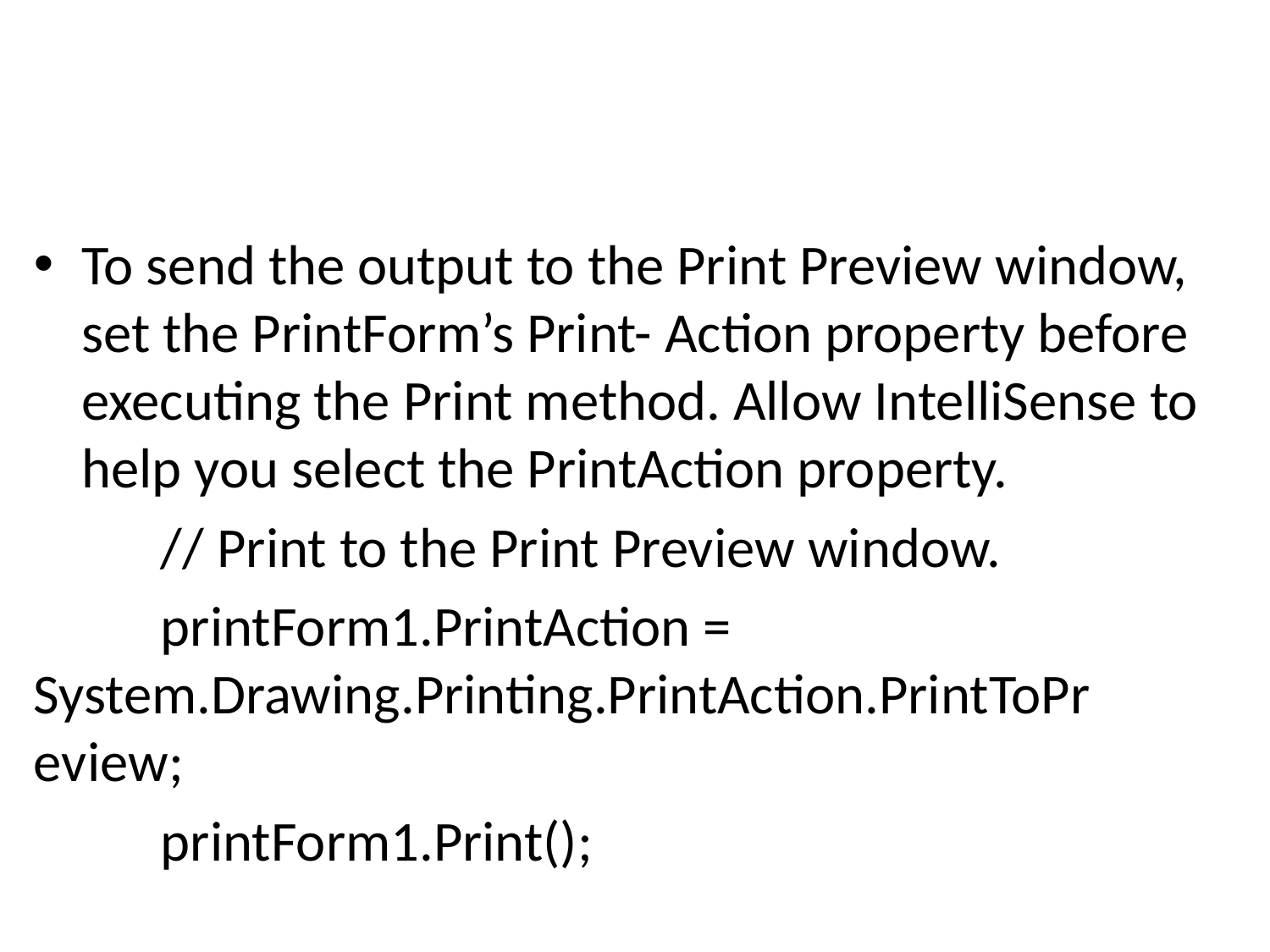

#
To send the output to the Print Preview window, set the PrintForm’s Print- Action property before executing the Print method. Allow IntelliSense to help you select the PrintAction property.
	// Print to the Print Preview window.
	printForm1.PrintAction = 	System.Drawing.Printing.PrintAction.PrintToPr	eview;
	printForm1.Print();